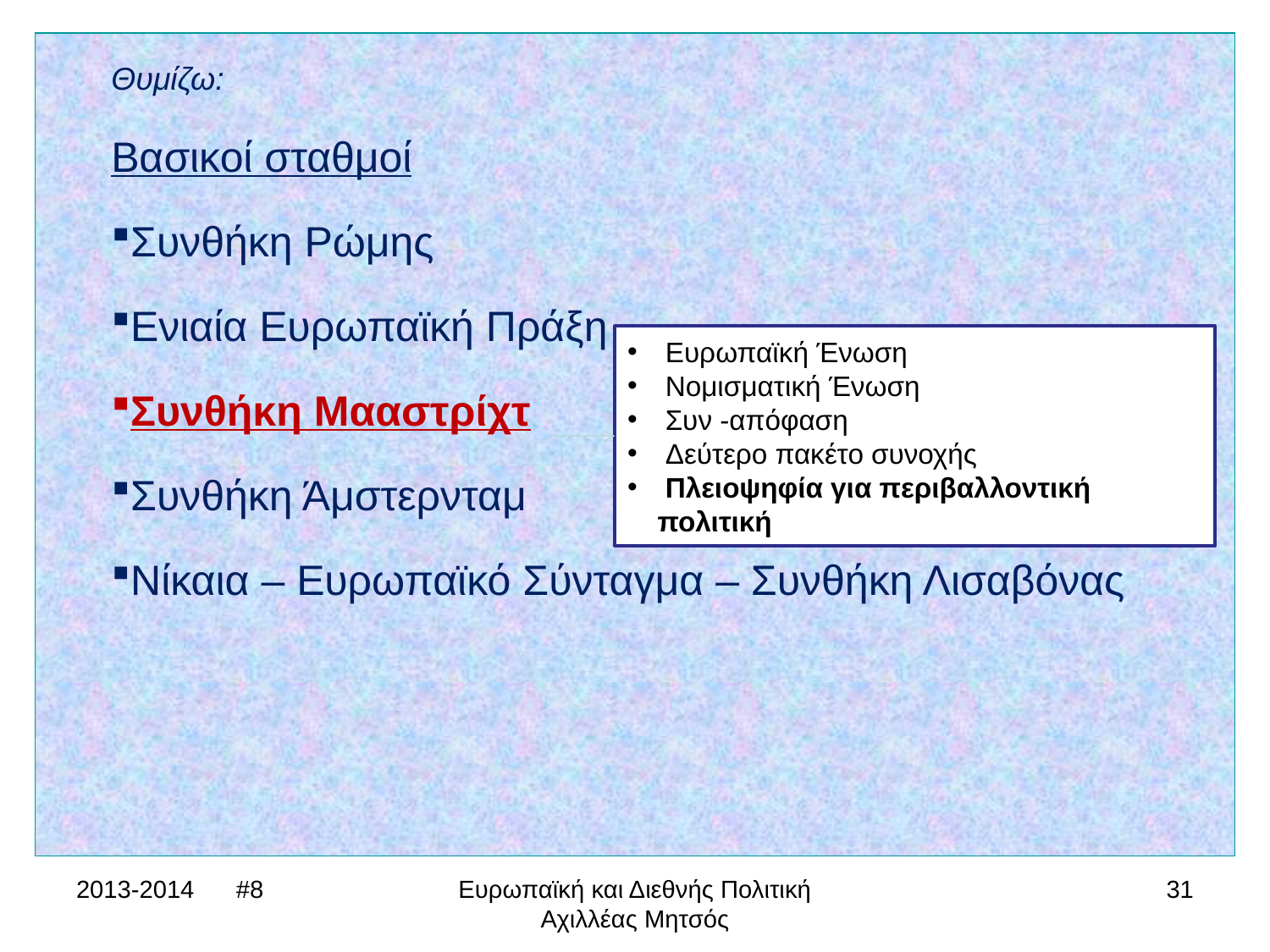

Θυμίζω:
Βασικοί σταθμοί
Συνθήκη Ρώμης
Ενιαία Ευρωπαϊκή Πράξη
Συνθήκη Μααστρίχτ
Συνθήκη Άμστερνταμ
Νίκαια – Ευρωπαϊκό Σύνταγμα – Συνθήκη Λισαβόνας
 Ευρωπαϊκή Ένωση
 Νομισματική Ένωση
 Συν -απόφαση
 Δεύτερο πακέτο συνοχής
 Πλειοψηφία για περιβαλλοντική πολιτική
2013-2014      #8
Ευρωπαϊκή και Διεθνής Πολιτική Αχιλλέας Μητσός
31